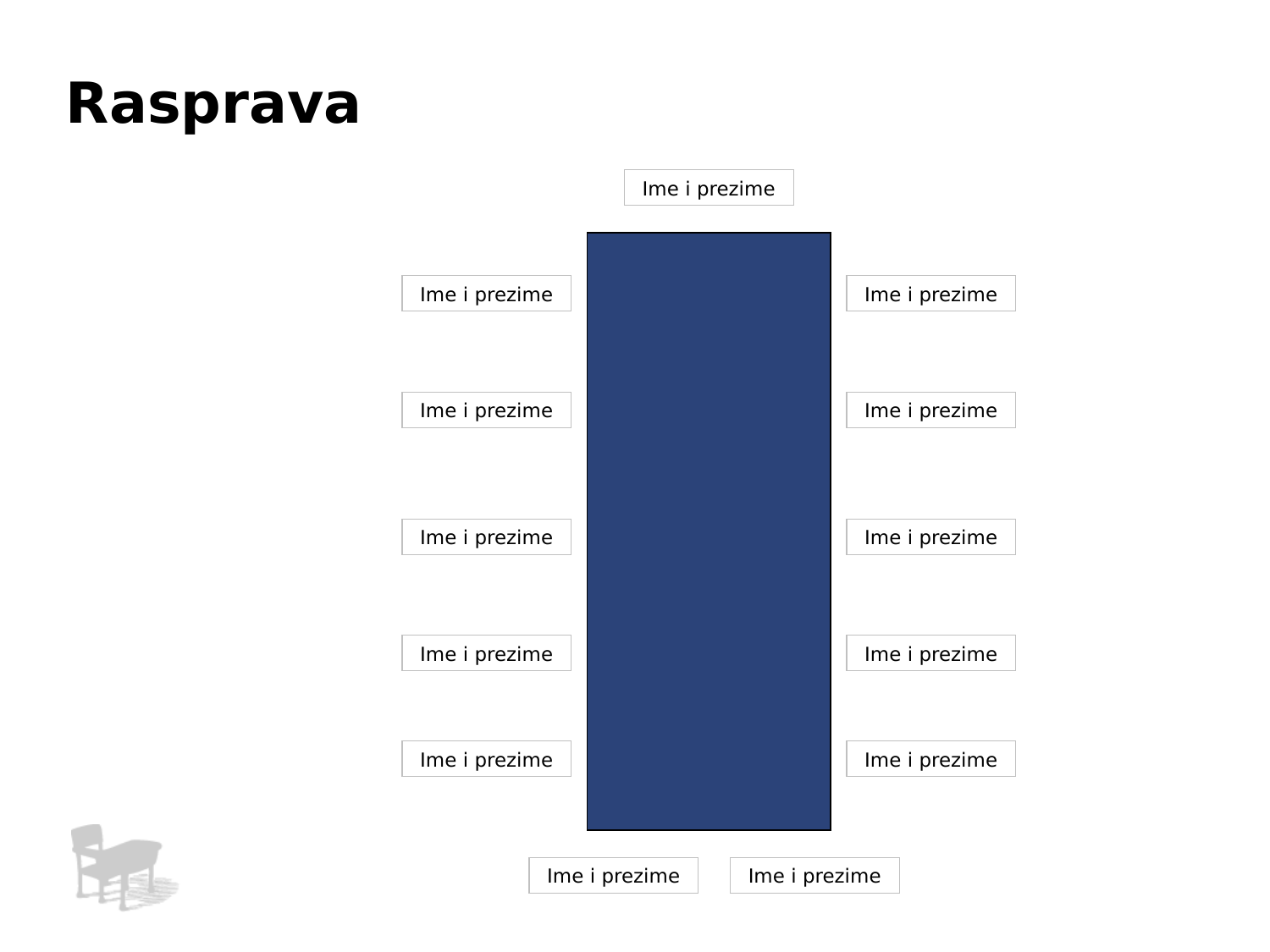

# Rasprava
Ime i prezime
Ime i prezime
Ime i prezime
Ime i prezime
Ime i prezime

Ime i prezime
Ime i prezime
Ime i prezime
Ime i prezime
Ime i prezime
Ime i prezime
PUP
Ime i prezime
Ime i prezime